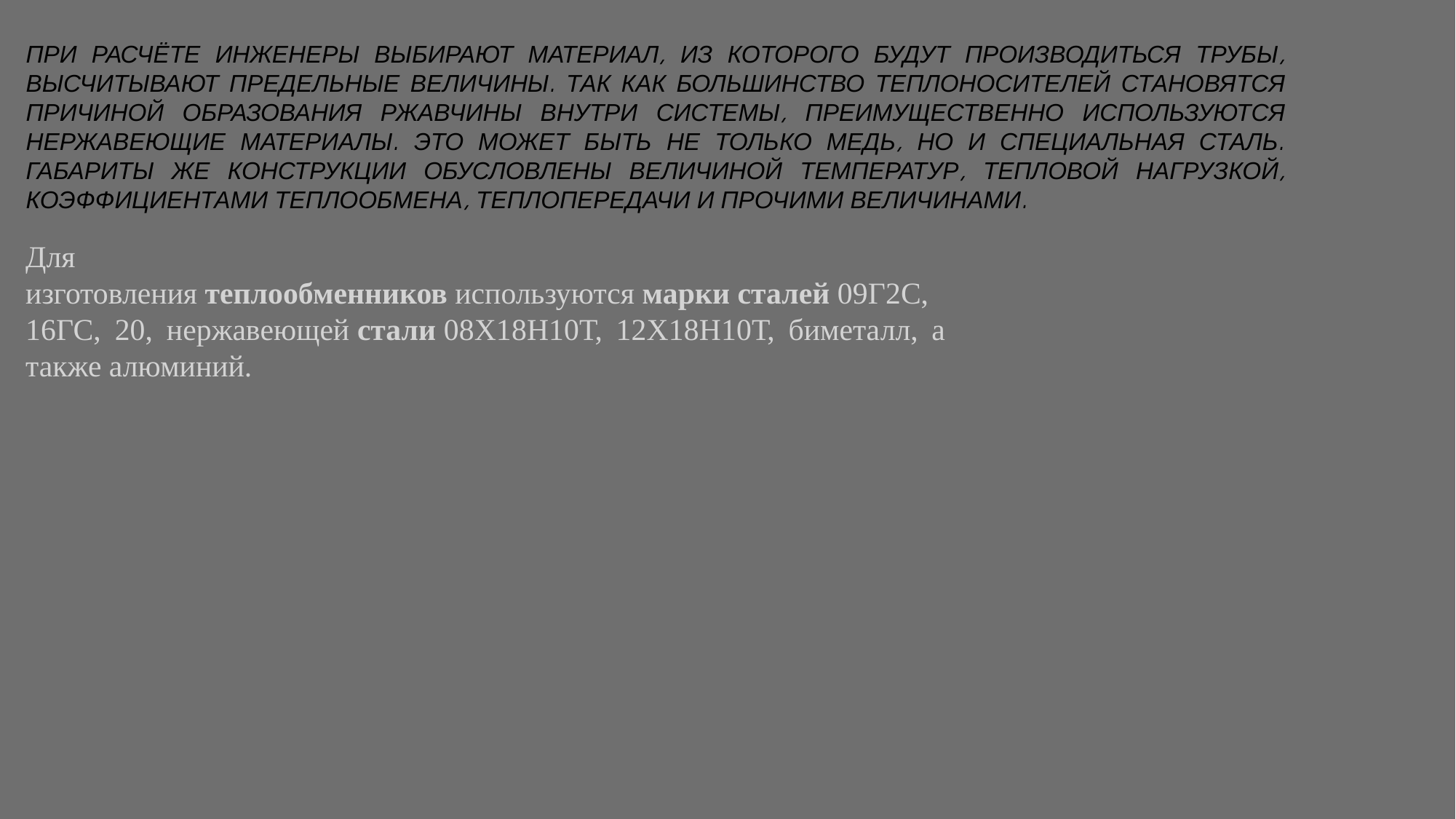

# При расчёте инженеры выбирают материал, из которого будут производиться трубы, высчитывают предельные величины. Так как большинство теплоносителей становятся причиной образования ржавчины внутри системы, преимущественно используются нержавеющие материалы. Это может быть не только медь, но и специальная сталь. Габариты же конструкции обусловлены величиной температур, тепловой нагрузкой, коэффициентами теплообмена, теплопередачи и прочими величинами.
Для изготовления теплообменников используются марки сталей 09Г2С, 16ГС, 20, нержавеющей стали 08Х18Н10Т, 12Х18Н10Т, биметалл, а также алюминий.